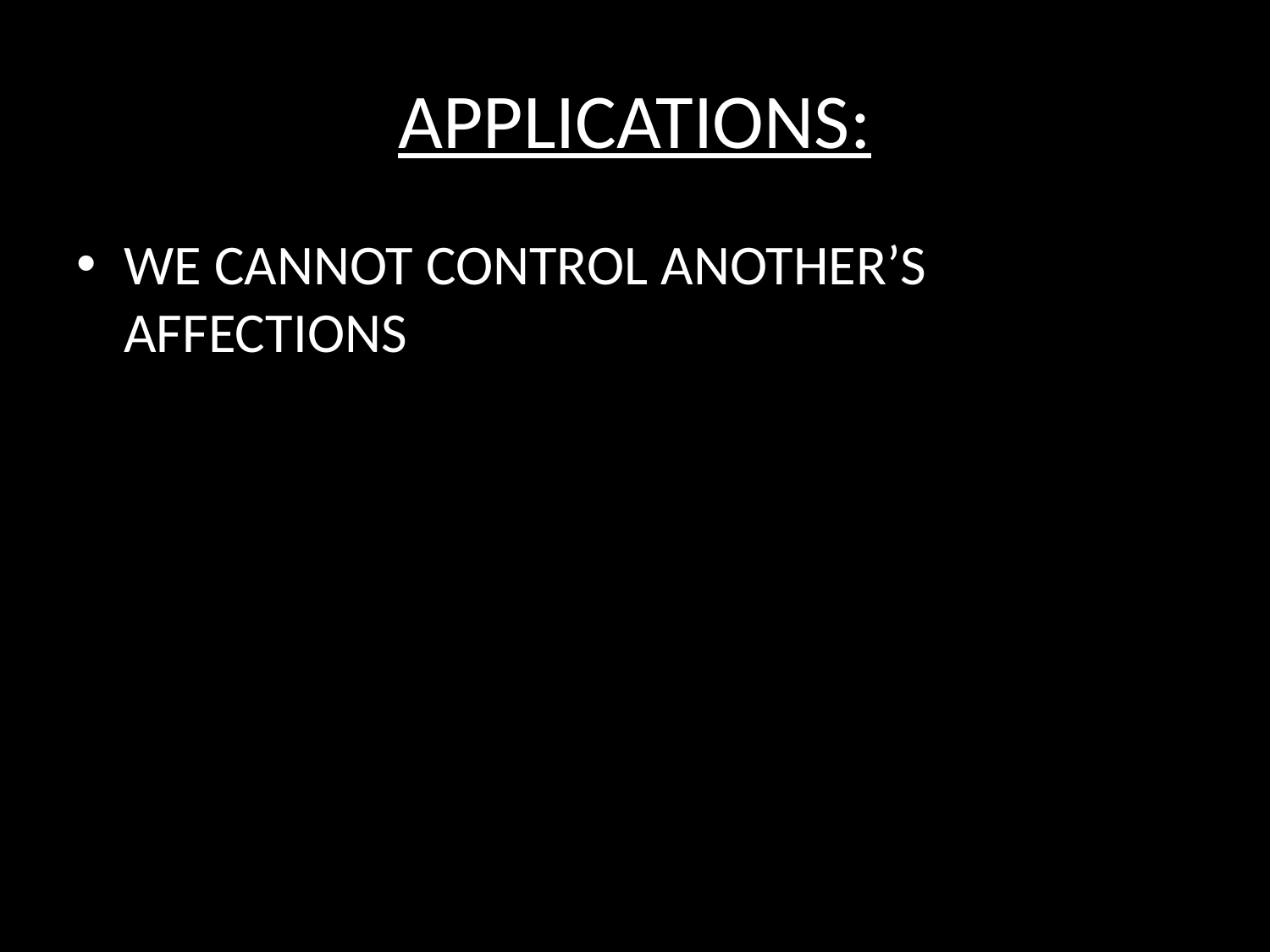

# APPLICATIONS:
WE CANNOT CONTROL ANOTHER’S AFFECTIONS